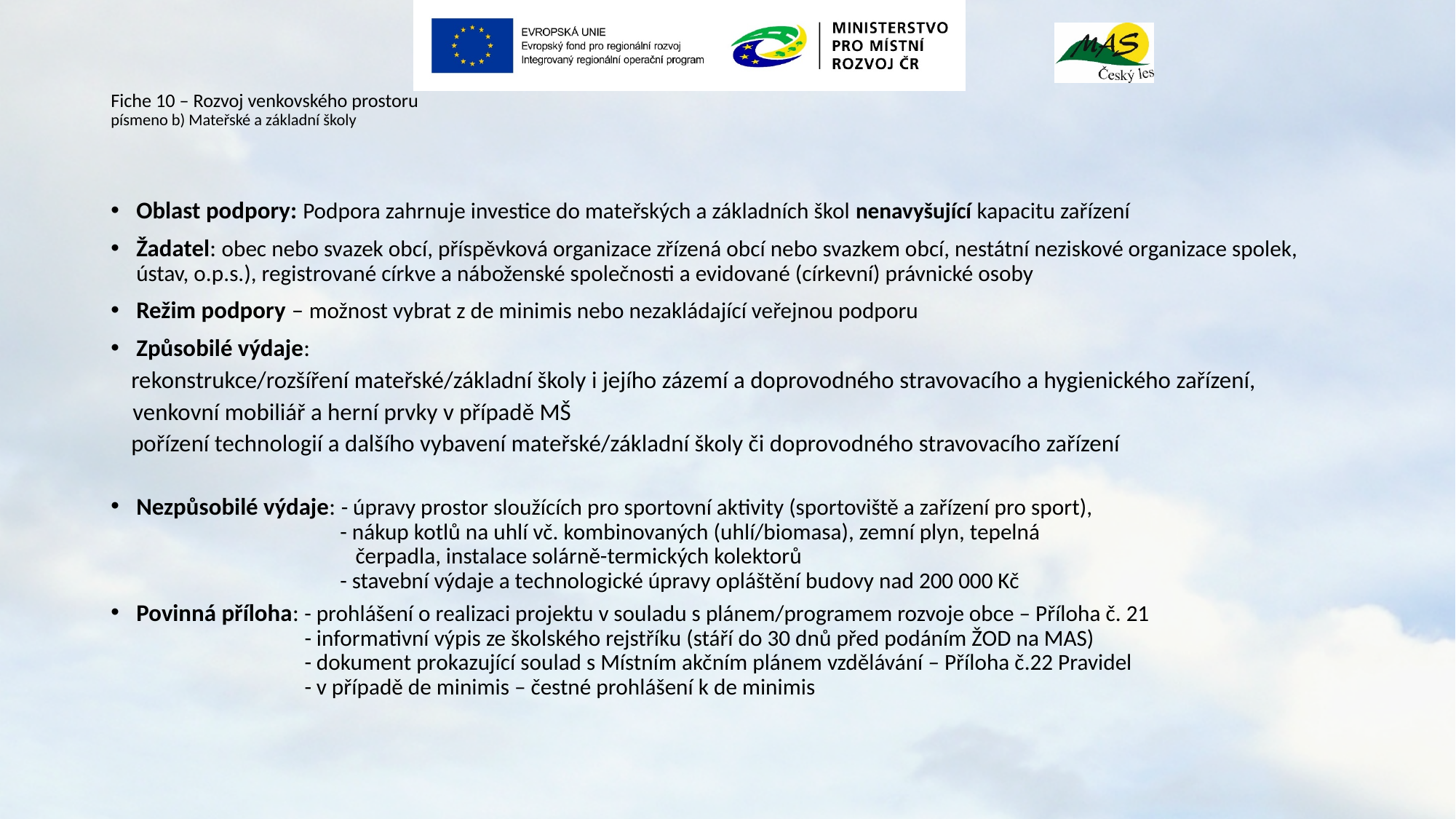

# Fiche 10 – Rozvoj venkovského prostoru písmeno b) Mateřské a základní školy

Oblast podpory: Podpora zahrnuje investice do mateřských a základních škol nenavyšující kapacitu zařízení
Žadatel: obec nebo svazek obcí, příspěvková organizace zřízená obcí nebo svazkem obcí, nestátní neziskové organizace spolek, ústav, o.p.s.), registrované církve a náboženské společnosti a evidované (církevní) právnické osoby
Režim podpory – možnost vybrat z de minimis nebo nezakládající veřejnou podporu
Způsobilé výdaje:
    rekonstrukce/rozšíření mateřské/základní školy i jejího zázemí a doprovodného stravovacího a hygienického zařízení,
    venkovní mobiliář a herní prvky v případě MŠ
    pořízení technologií a dalšího vybavení mateřské/základní školy či doprovodného stravovacího zařízení

Nezpůsobilé výdaje: - úpravy prostor sloužících pro sportovní aktivity (sportoviště a zařízení pro sport),
                                             - nákup kotlů na uhlí vč. kombinovaných (uhlí/biomasa), zemní plyn, tepelná
                                                čerpadla, instalace solárně-termických kolektorů
                                             - stavební výdaje a technologické úpravy opláštění budovy nad 200 000 Kč
Povinná příloha: - prohlášení o realizaci projektu v souladu s plánem/programem rozvoje obce – Příloha č. 21
                                      - informativní výpis ze školského rejstříku (stáří do 30 dnů před podáním ŽOD na MAS)
                                      - dokument prokazující soulad s Místním akčním plánem vzdělávání – Příloha č.22 Pravidel
                                      - v případě de minimis – čestné prohlášení k de minimis